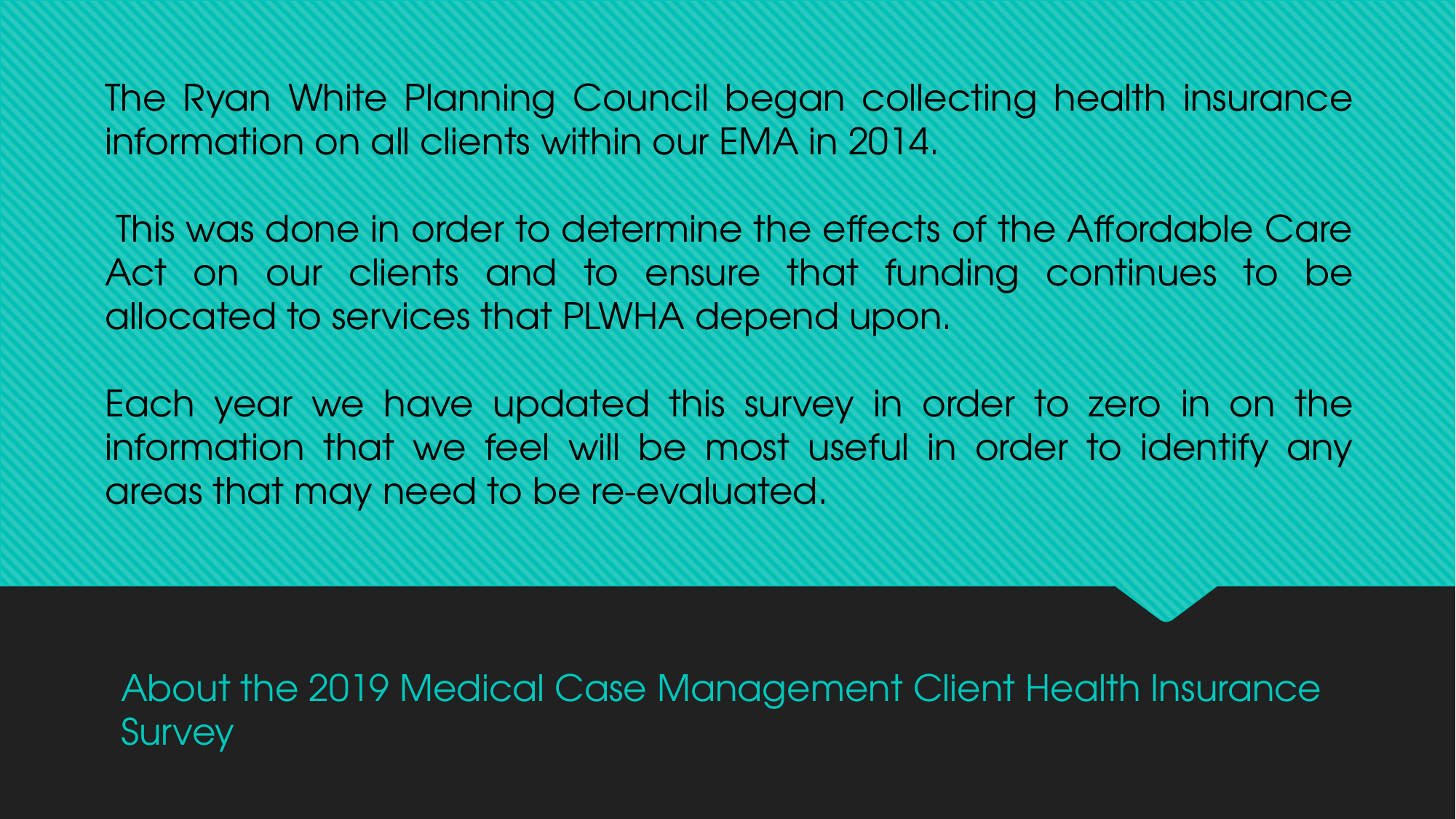

The Ryan White Planning Council began collecting health insurance information on all clients within our EMA in 2014.

 This was done in order to determine the effects of the Affordable Care Act on our clients and to ensure that funding continues to be allocated to services that PLWHA depend upon.

Each year we have updated this survey in order to zero in on the information that we feel will be most useful in order to identify any areas that may need to be re-evaluated.
About the 2019 Medical Case Management Client Health Insurance Survey